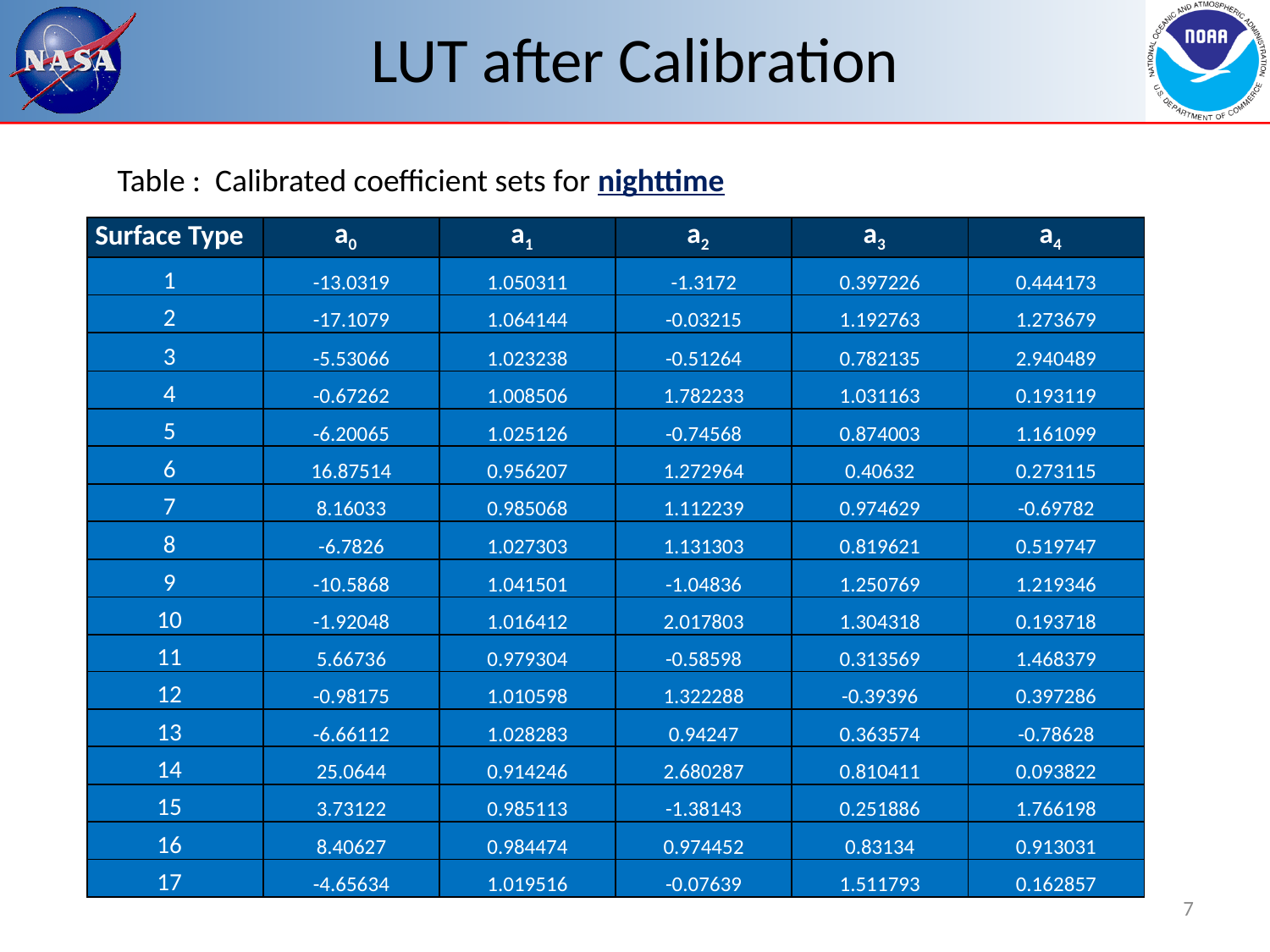

# LUT after Calibration
Table :  Calibrated coefficient sets for nighttime
| Surface Type | a0 | a1 | a2 | a3 | a4 |
| --- | --- | --- | --- | --- | --- |
| 1 | -13.0319 | 1.050311 | -1.3172 | 0.397226 | 0.444173 |
| 2 | -17.1079 | 1.064144 | -0.03215 | 1.192763 | 1.273679 |
| 3 | -5.53066 | 1.023238 | -0.51264 | 0.782135 | 2.940489 |
| 4 | -0.67262 | 1.008506 | 1.782233 | 1.031163 | 0.193119 |
| 5 | -6.20065 | 1.025126 | -0.74568 | 0.874003 | 1.161099 |
| 6 | 16.87514 | 0.956207 | 1.272964 | 0.40632 | 0.273115 |
| 7 | 8.16033 | 0.985068 | 1.112239 | 0.974629 | -0.69782 |
| 8 | -6.7826 | 1.027303 | 1.131303 | 0.819621 | 0.519747 |
| 9 | -10.5868 | 1.041501 | -1.04836 | 1.250769 | 1.219346 |
| 10 | -1.92048 | 1.016412 | 2.017803 | 1.304318 | 0.193718 |
| 11 | 5.66736 | 0.979304 | -0.58598 | 0.313569 | 1.468379 |
| 12 | -0.98175 | 1.010598 | 1.322288 | -0.39396 | 0.397286 |
| 13 | -6.66112 | 1.028283 | 0.94247 | 0.363574 | -0.78628 |
| 14 | 25.0644 | 0.914246 | 2.680287 | 0.810411 | 0.093822 |
| 15 | 3.73122 | 0.985113 | -1.38143 | 0.251886 | 1.766198 |
| 16 | 8.40627 | 0.984474 | 0.974452 | 0.83134 | 0.913031 |
| 17 | -4.65634 | 1.019516 | -0.07639 | 1.511793 | 0.162857 |
7